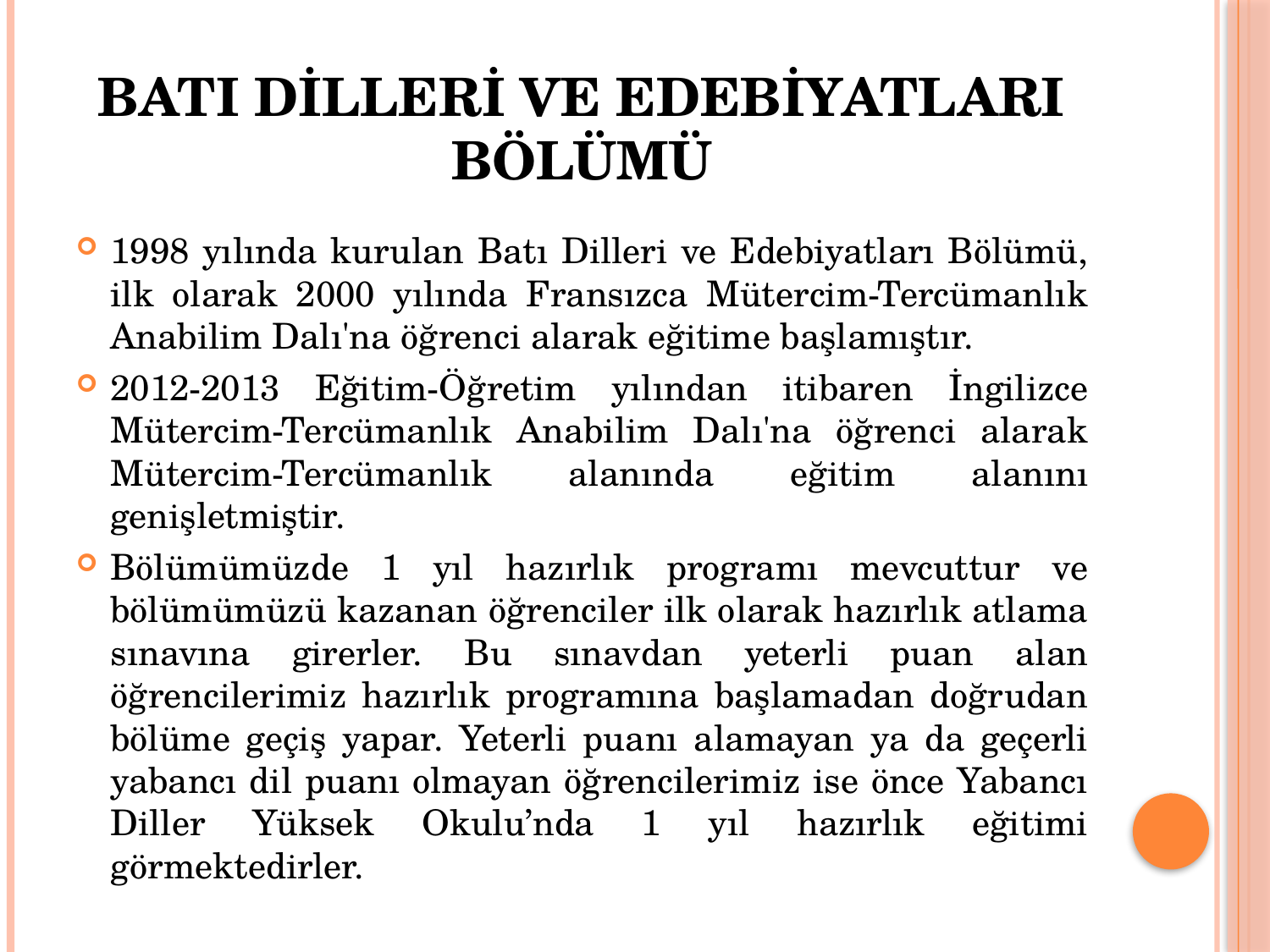

# BATI DİLLERİ VE EDEBİYATLARI BÖLÜMÜ
1998 yılında kurulan Batı Dilleri ve Edebiyatları Bölümü, ilk olarak 2000 yılında Fransızca Mütercim-Tercümanlık Anabilim Dalı'na öğrenci alarak eğitime başlamıştır.
2012-2013 Eğitim-Öğretim yılından itibaren İngilizce Mütercim-Tercümanlık Anabilim Dalı'na öğrenci alarak Mütercim-Tercümanlık alanında eğitim alanını genişletmiştir.
Bölümümüzde 1 yıl hazırlık programı mevcuttur ve bölümümüzü kazanan öğrenciler ilk olarak hazırlık atlama sınavına girerler. Bu sınavdan yeterli puan alan öğrencilerimiz hazırlık programına başlamadan doğrudan bölüme geçiş yapar. Yeterli puanı alamayan ya da geçerli yabancı dil puanı olmayan öğrencilerimiz ise önce Yabancı Diller Yüksek Okulu’nda 1 yıl hazırlık eğitimi görmektedirler.